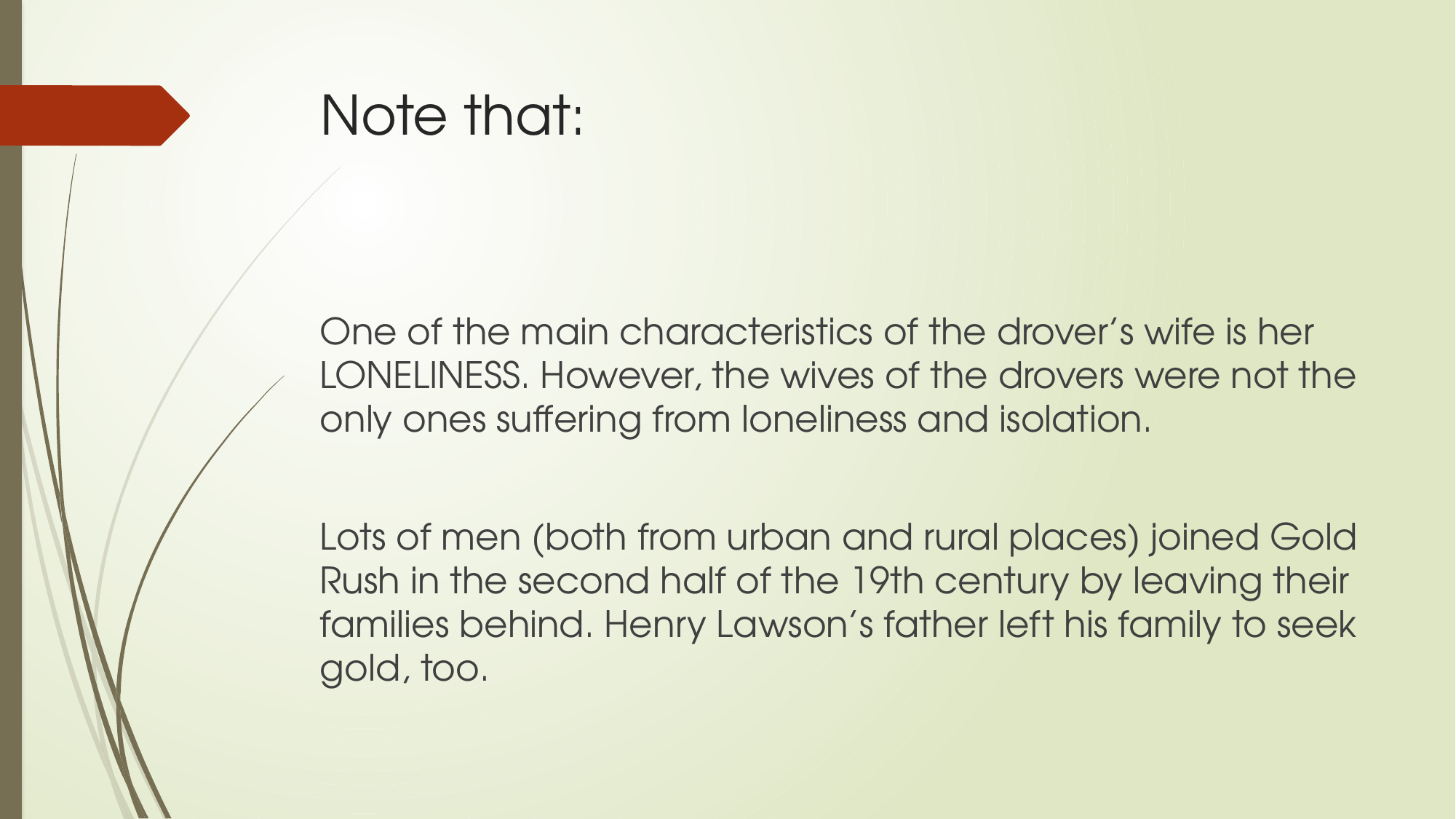

# Note that:

One of the main characteristics of the drover’s wife is her LONELINESS. However, the wives of the drovers were not the only ones suffering from loneliness and isolation.

Lots of men (both from urban and rural places) joined Gold Rush in the second half of the 19th century by leaving their families behind. Henry Lawson’s father left his family to seek gold, too.